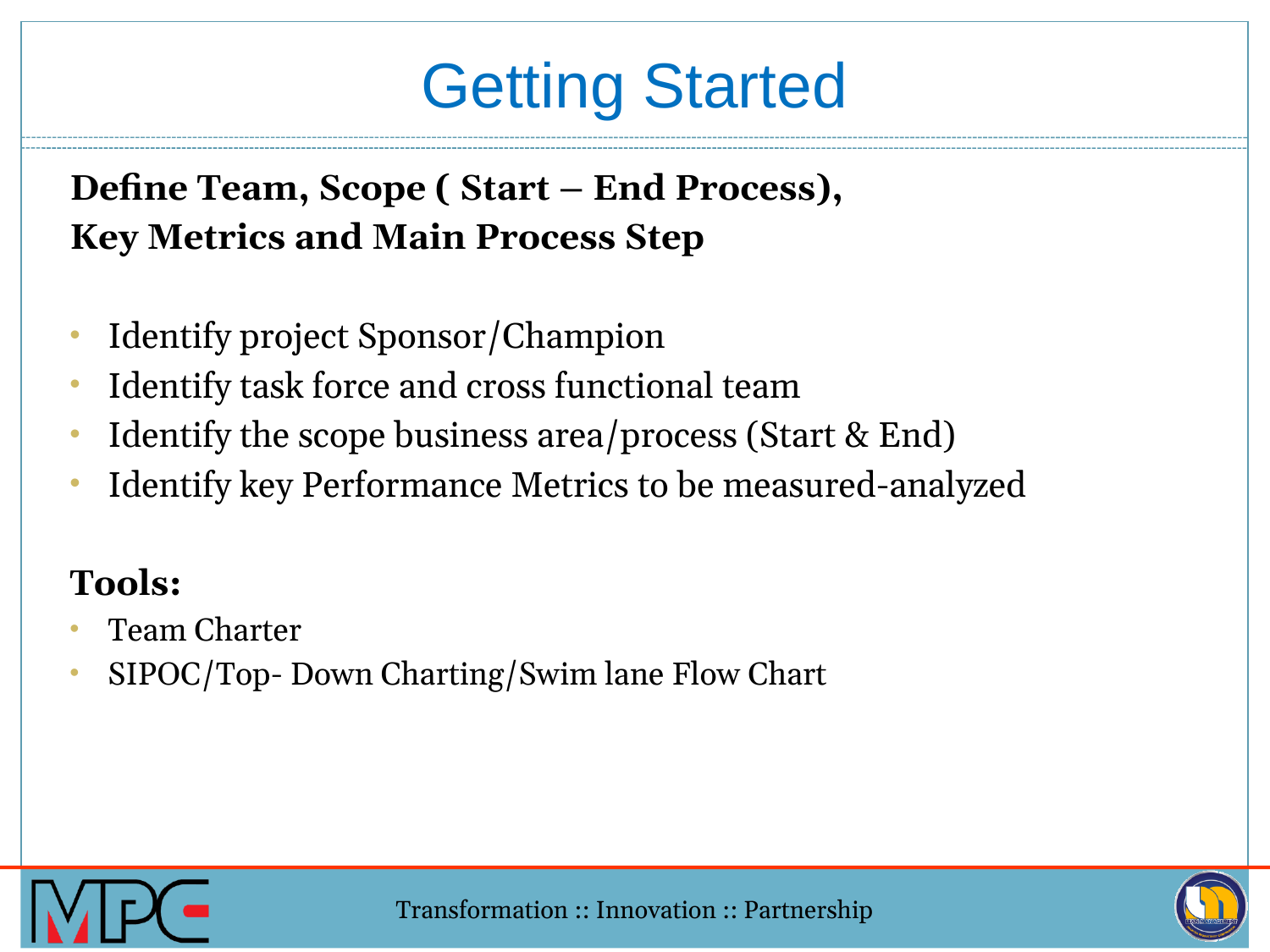

# Getting Started
Define Team, Scope ( Start – End Process),
Key Metrics and Main Process Step

Identify project Sponsor/Champion
Identify task force and cross functional team
Identify the scope business area/process (Start & End)
Identify key Performance Metrics to be measured-analyzed

Tools:
Team Charter
SIPOC/Top- Down Charting/Swim lane Flow Chart